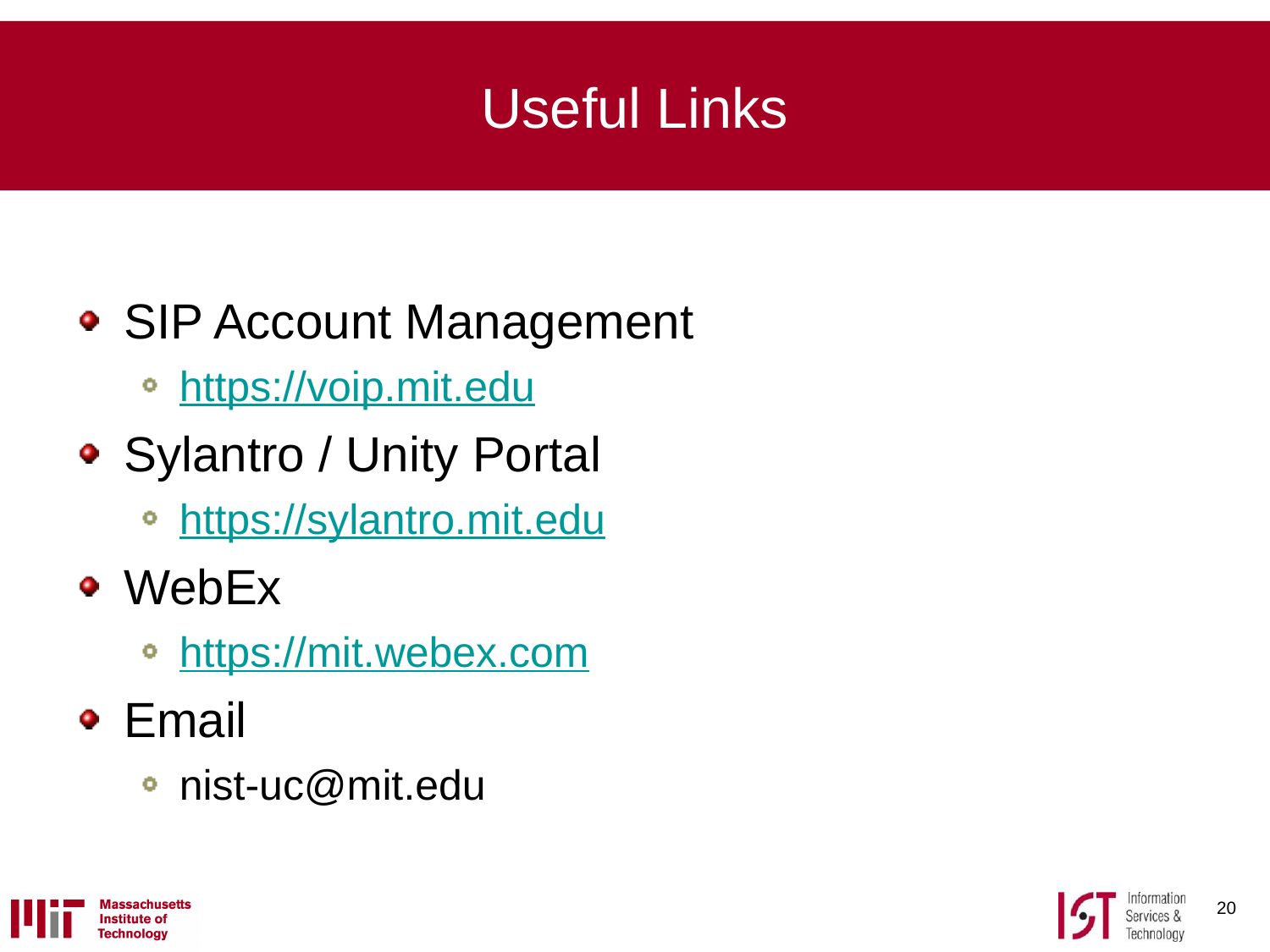

# Useful Links

SIP Account Management
https://voip.mit.edu
Sylantro / Unity Portal
https://sylantro.mit.edu
WebEx
https://mit.webex.com
Email
nist-uc@mit.edu
20